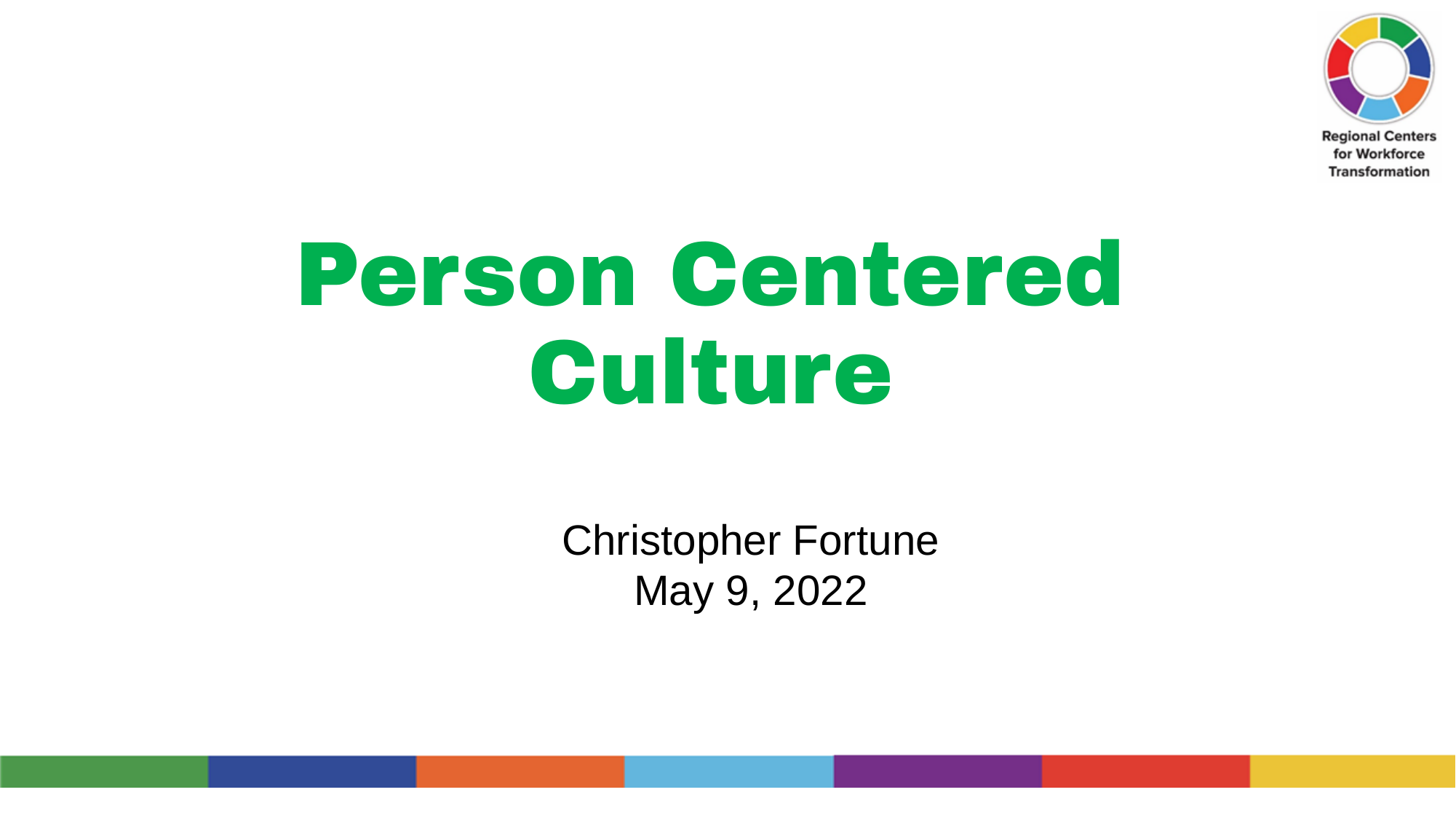

# Person Centered Culture
Christopher Fortune
May 9, 2022